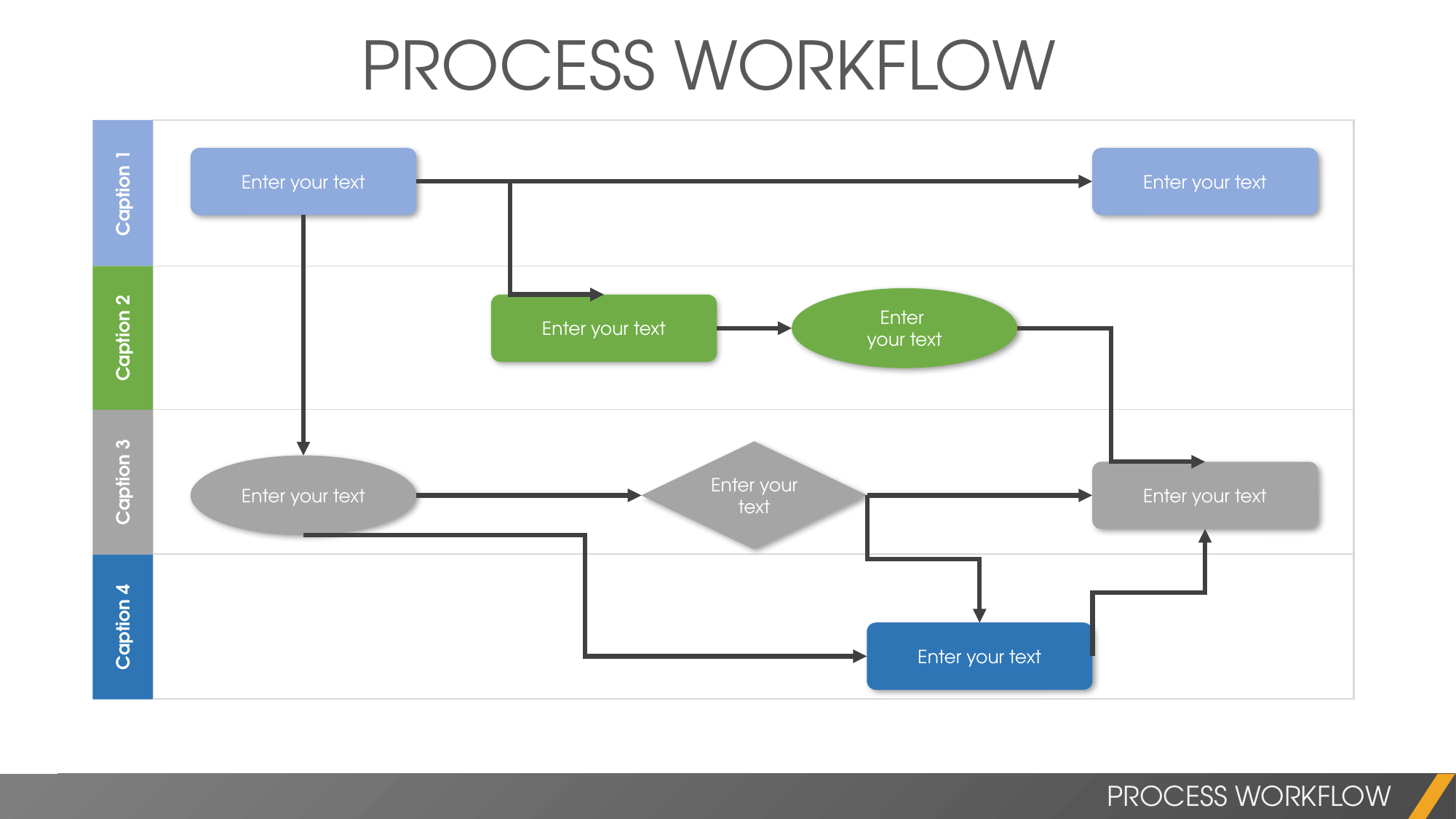

PROCESS WORKFLOW

Enter your text
Enter your text
Enter
your text
Enter your text
Enter your text
Enter your text
Enter your text
Enter your text
Caption 1
Caption 2
Caption 3
Caption 4
PROCESS WORKFLOW